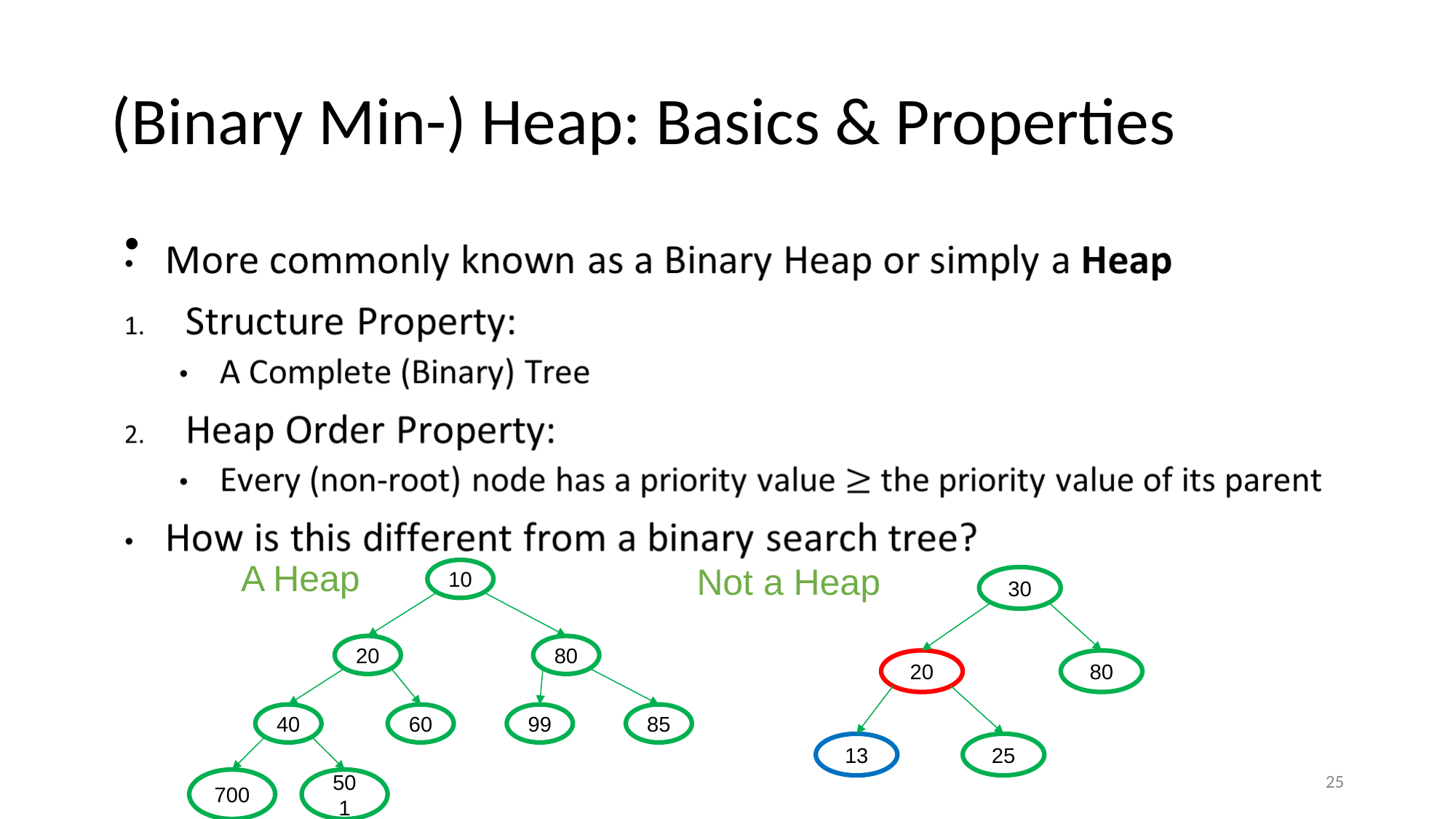

# (Binary Min-) Heap: Basics & Properties

A Heap
Not a Heap
10
20
80
40
60
99
85
700
50
1
30
20
80
13
25
25